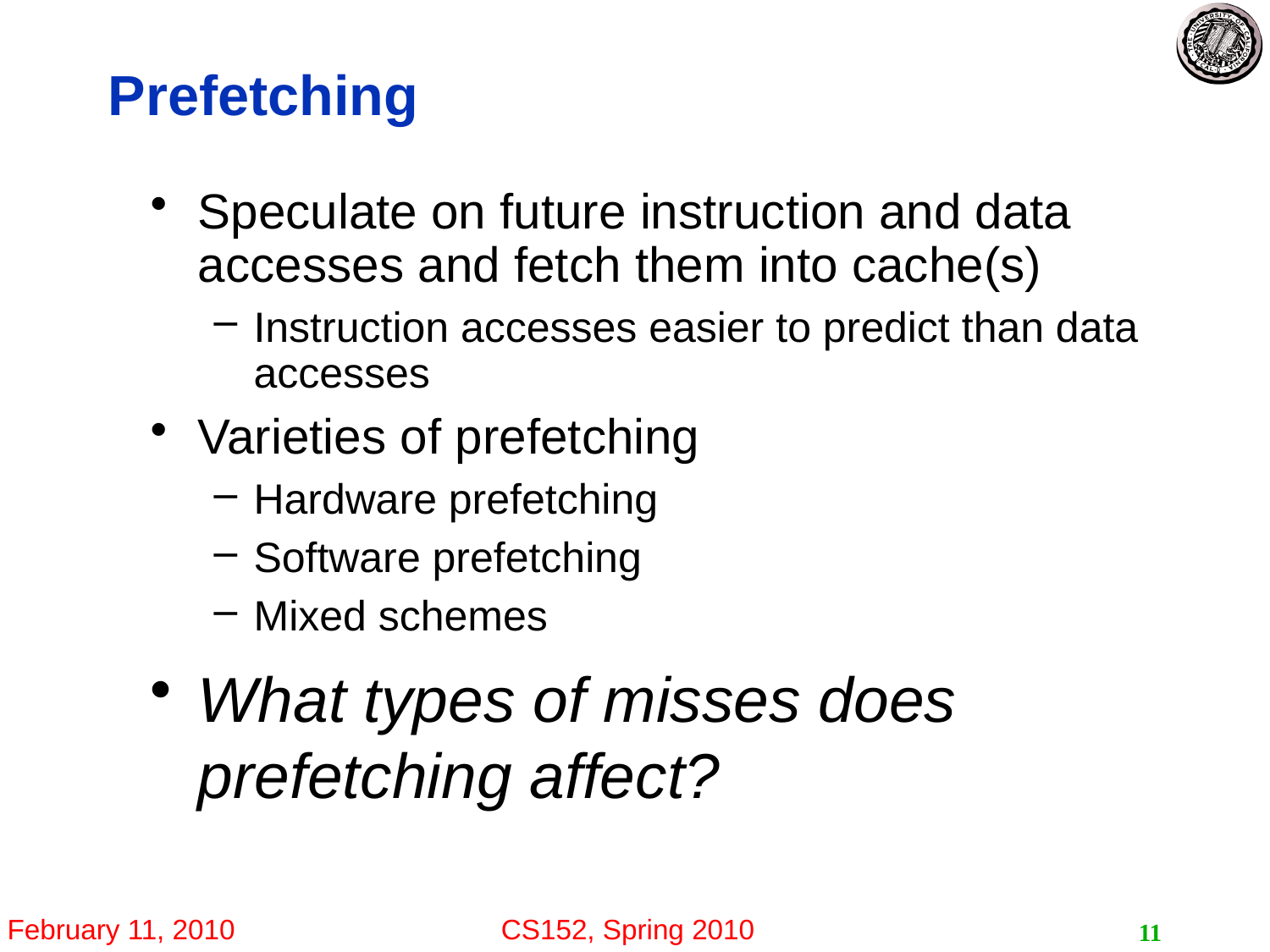

# Prefetching
Speculate on future instruction and data accesses and fetch them into cache(s)
Instruction accesses easier to predict than data accesses
Varieties of prefetching
Hardware prefetching
Software prefetching
Mixed schemes
What types of misses does prefetching affect?
11